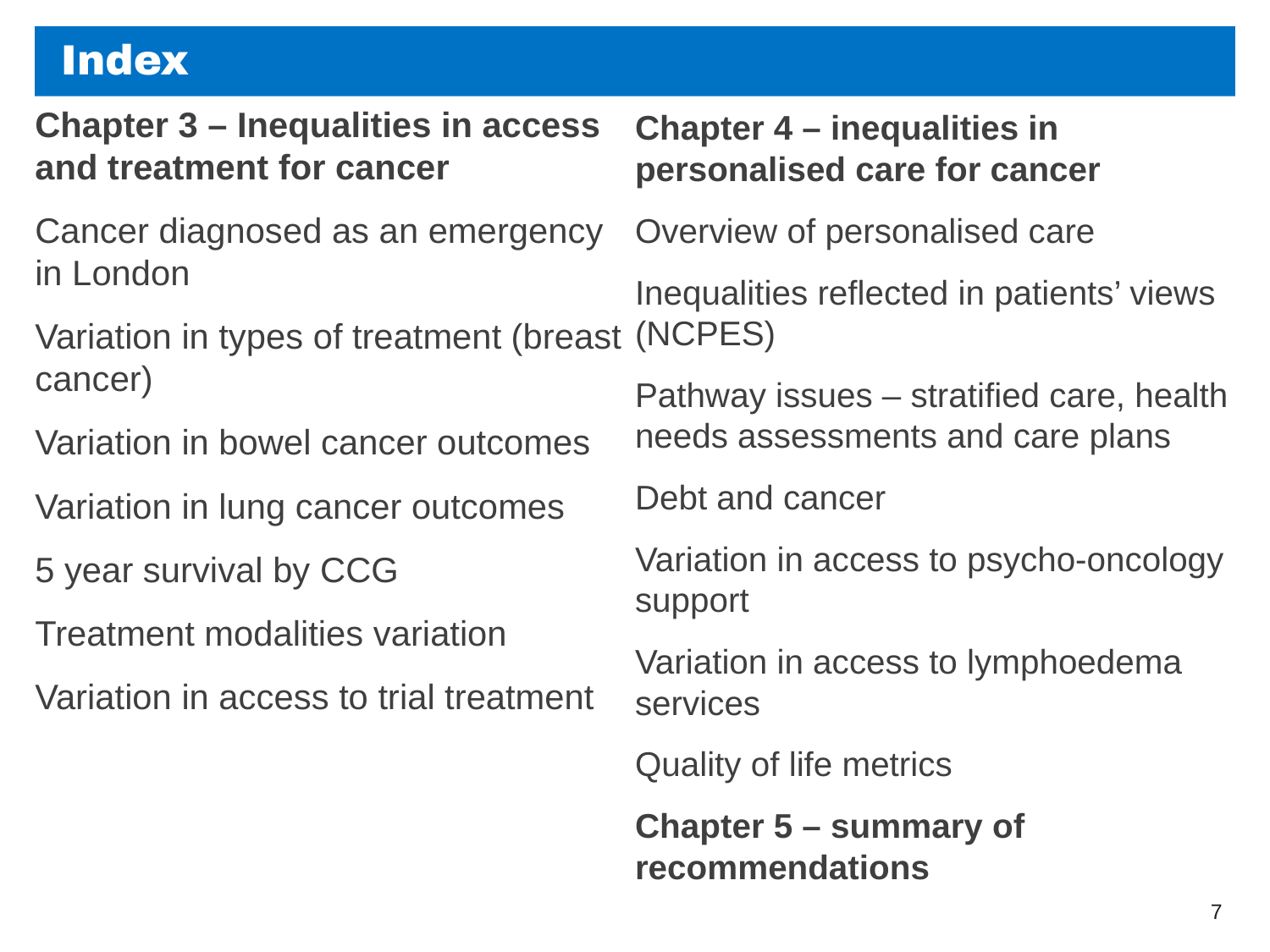

# Index
Chapter 3 – Inequalities in access and treatment for cancer
Cancer diagnosed as an emergency in London
Variation in types of treatment (breast cancer)
Variation in bowel cancer outcomes
Variation in lung cancer outcomes
5 year survival by CCG
Treatment modalities variation
Variation in access to trial treatment

Chapter 4 – inequalities in personalised care for cancer
Overview of personalised care
Inequalities reflected in patients’ views (NCPES)
Pathway issues – stratified care, health needs assessments and care plans
Debt and cancer
Variation in access to psycho-oncology support
Variation in access to lymphoedema services
Quality of life metrics
Chapter 5 – summary of recommendations

7